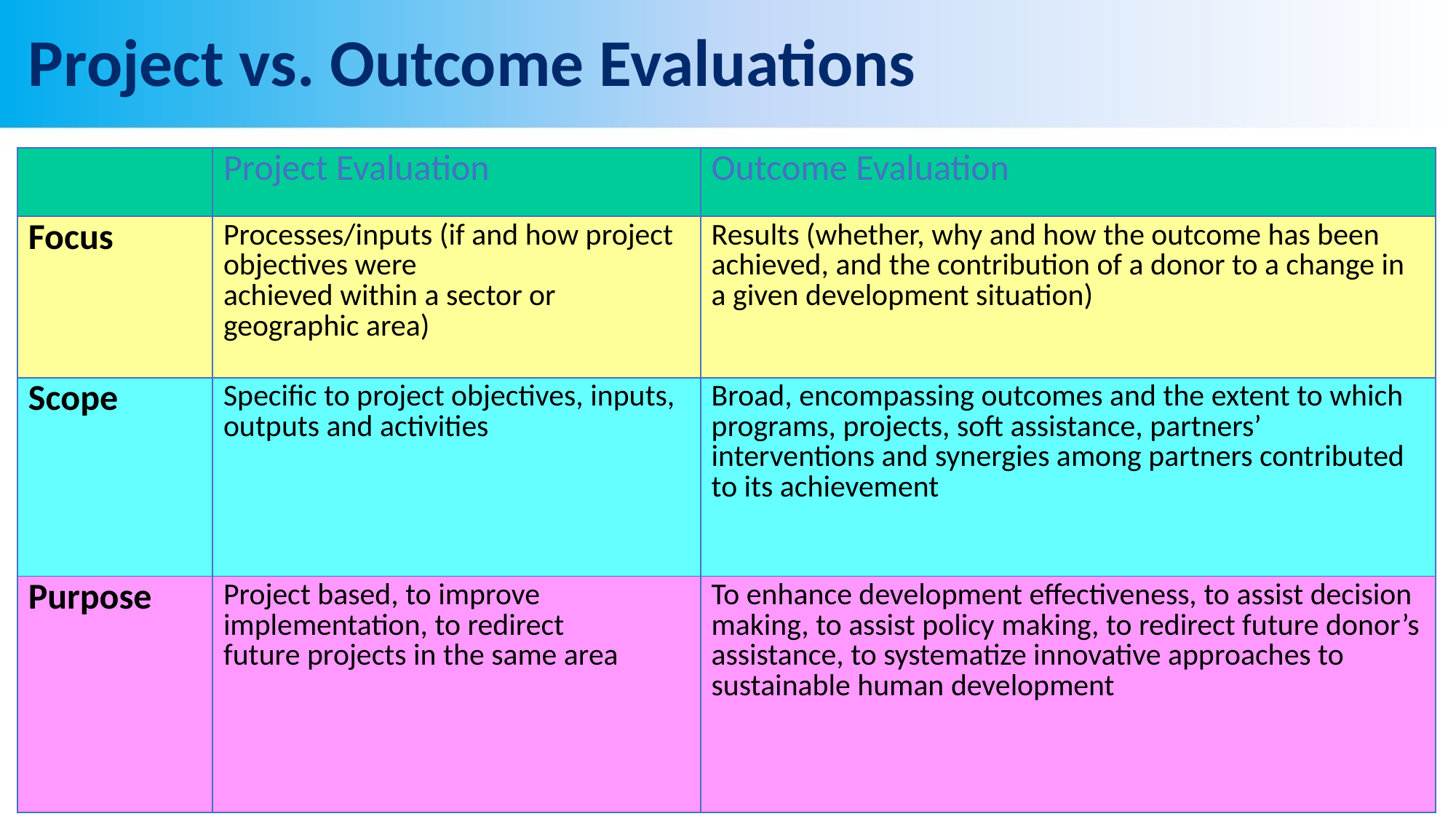

# Project vs. Outcome Evaluations
|  | Project Evaluation | Outcome Evaluation |
| --- | --- | --- |
| Focus | Processes/inputs (if and how project objectives were achieved within a sector or geographic area) | Results (whether, why and how the outcome has been achieved, and the contribution of a donor to a change in a given development situation) |
| Scope | Specific to project objectives, inputs, outputs and activities | Broad, encompassing outcomes and the extent to which programs, projects, soft assistance, partners’ interventions and synergies among partners contributed to its achievement |
| Purpose | Project based, to improve implementation, to redirect future projects in the same area | To enhance development effectiveness, to assist decision making, to assist policy making, to redirect future donor’s assistance, to systematize innovative approaches to sustainable human development |